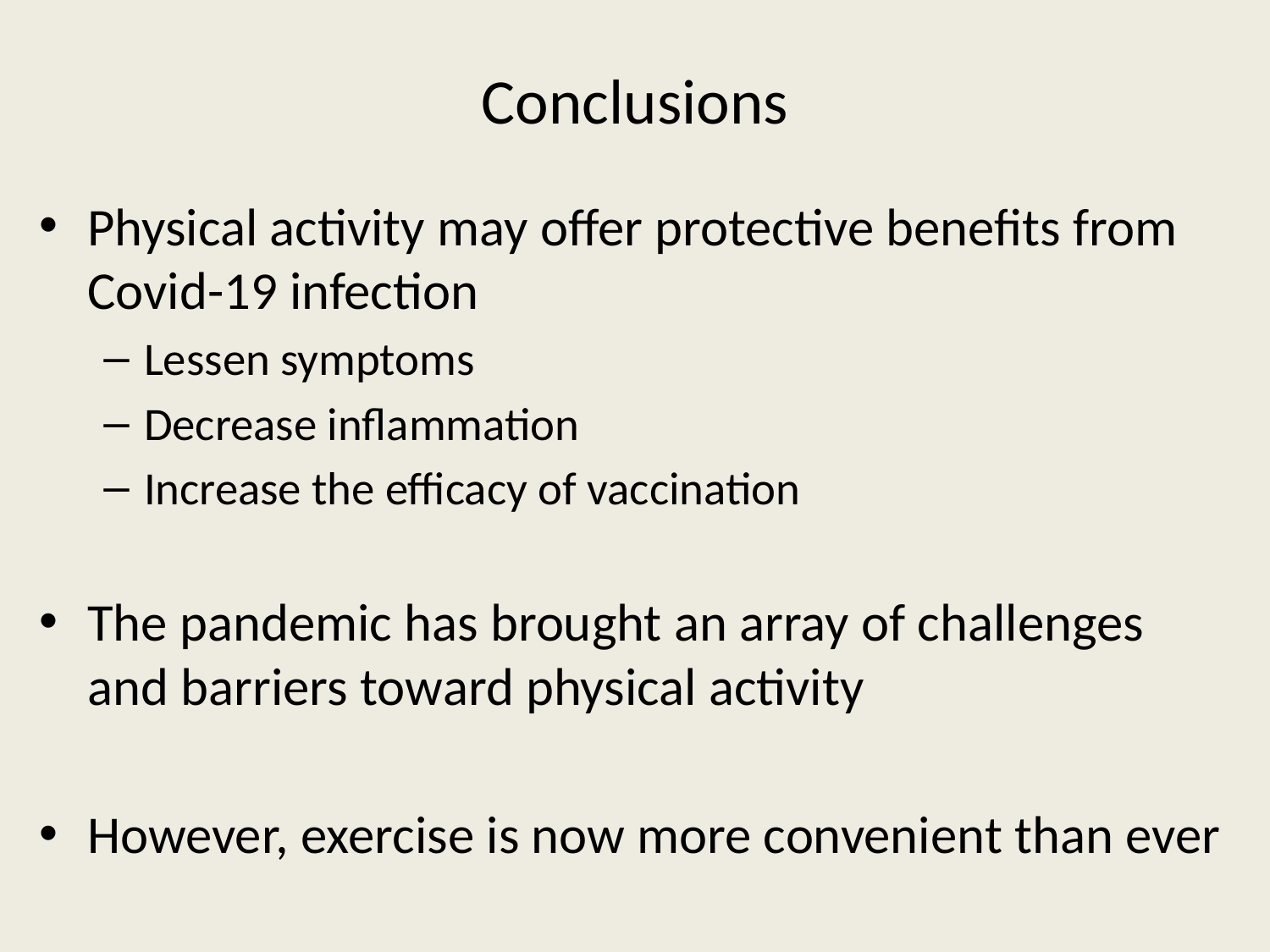

# Conclusions
Physical activity may offer protective benefits from Covid-19 infection
Lessen symptoms
Decrease inflammation
Increase the efficacy of vaccination

The pandemic has brought an array of challenges and barriers toward physical activity

However, exercise is now more convenient than ever